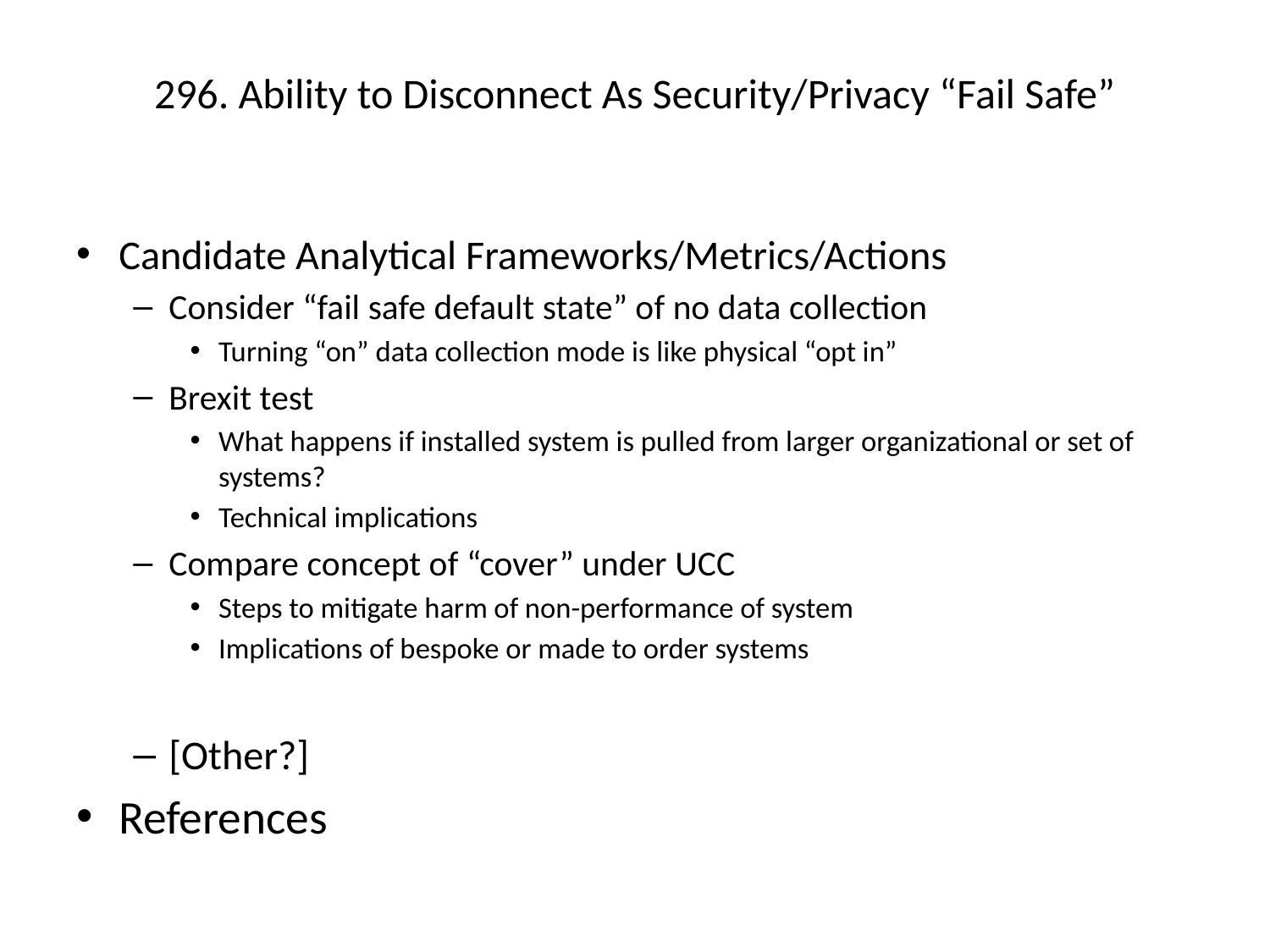

# 296. Ability to Disconnect As Security/Privacy “Fail Safe”
Candidate Analytical Frameworks/Metrics/Actions
Consider “fail safe default state” of no data collection
Turning “on” data collection mode is like physical “opt in”
Brexit test
What happens if installed system is pulled from larger organizational or set of systems?
Technical implications
Compare concept of “cover” under UCC
Steps to mitigate harm of non-performance of system
Implications of bespoke or made to order systems

[Other?]
References